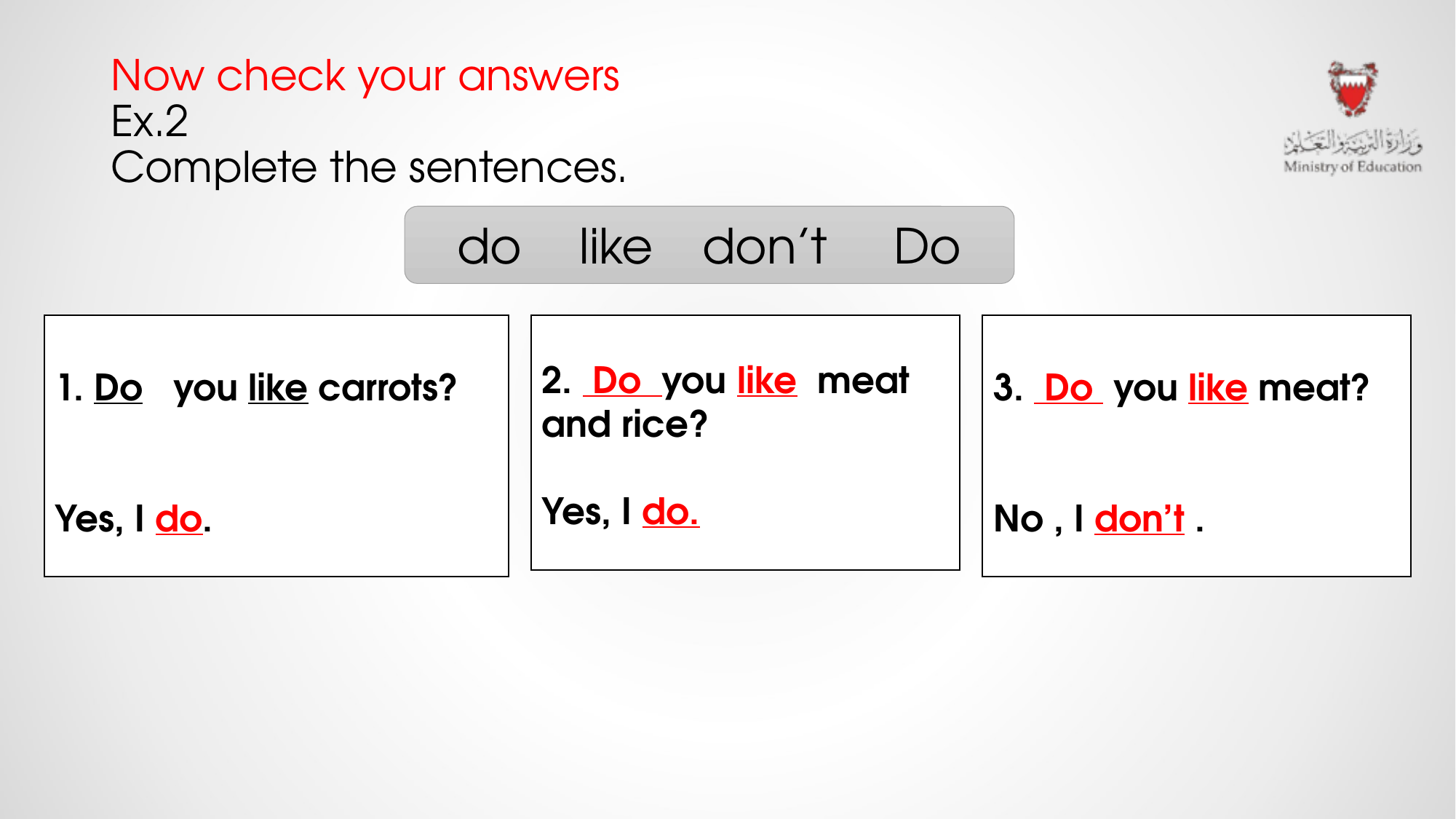

# Now check your answers Ex.2 Complete the sentences.
do  	 like	  don’t 	Do

1. Do   you like carrots?

Yes, I do.

2.  Do  you like  meat and rice?

Yes, I do.

3.  Do  you like meat?

No , I don’t .